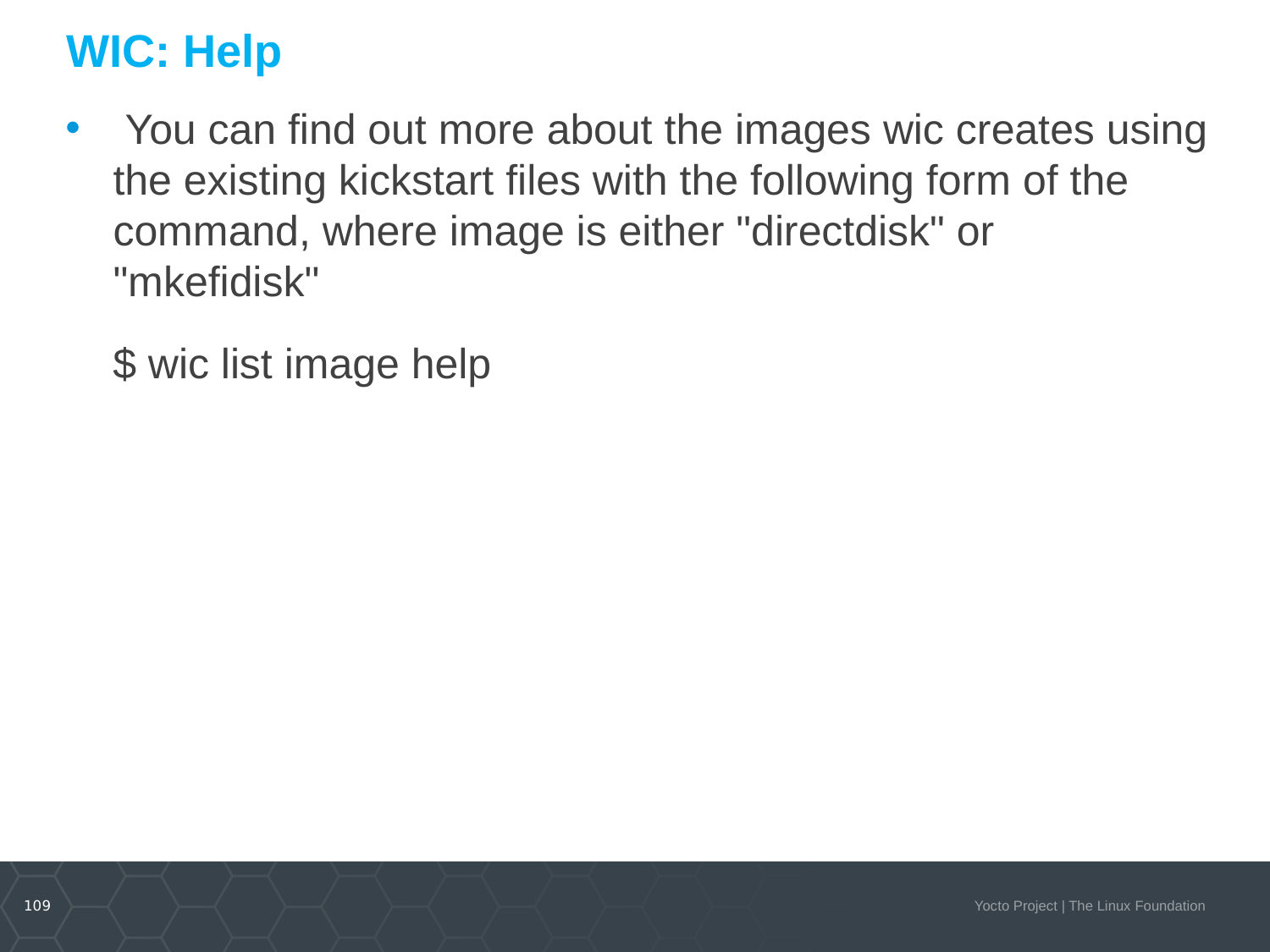

# WIC: Help
 You can find out more about the images wic creates using the existing kickstart files with the following form of the command, where image is either "directdisk" or "mkefidisk"
    $ wic list image help